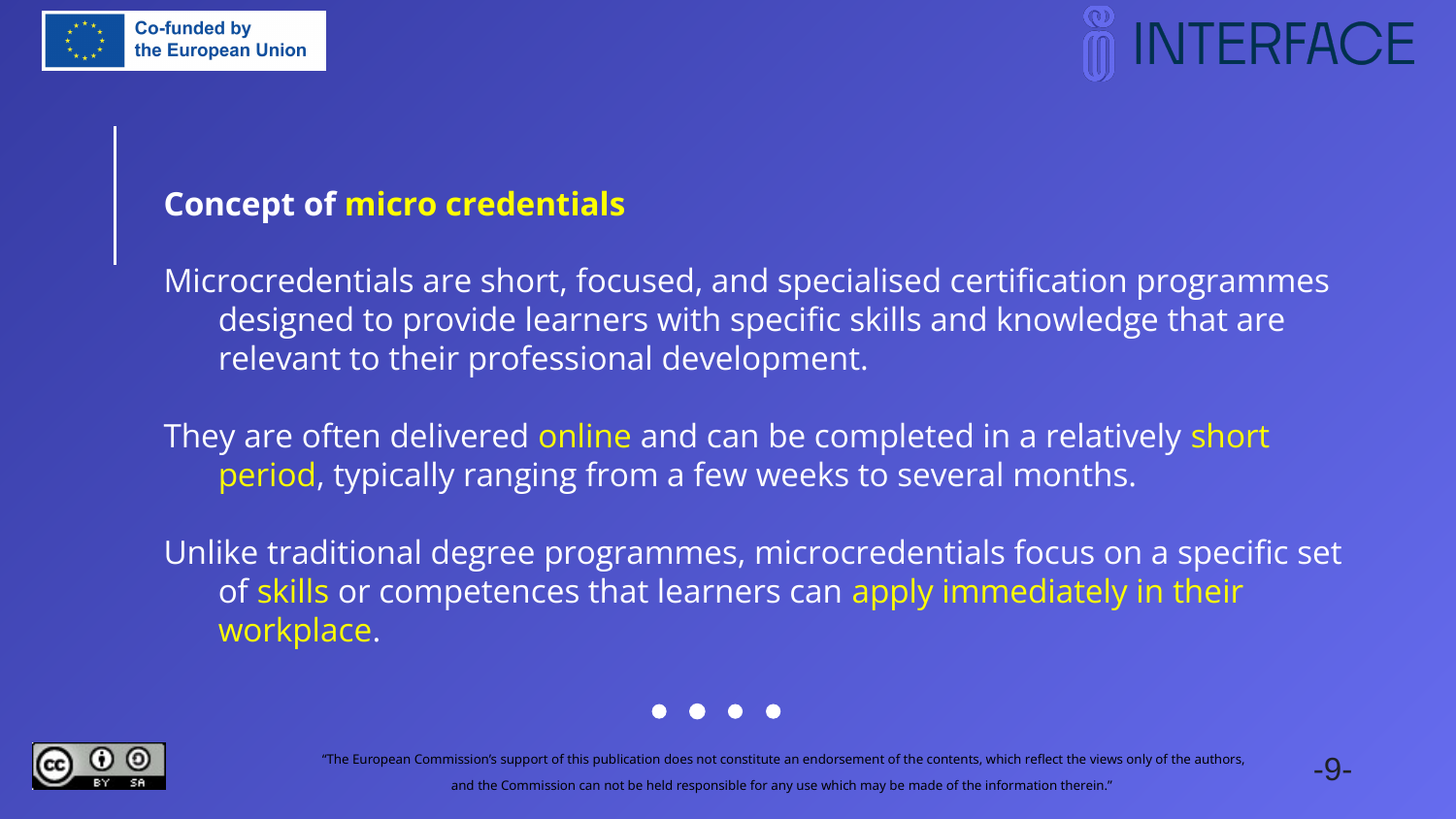

Concept of micro credentials

Microcredentials are short, focused, and specialised certification programmes designed to provide learners with specific skills and knowledge that are relevant to their professional development.

They are often delivered online and can be completed in a relatively short period, typically ranging from a few weeks to several months.

Unlike traditional degree programmes, microcredentials focus on a specific set of skills or competences that learners can apply immediately in their workplace.